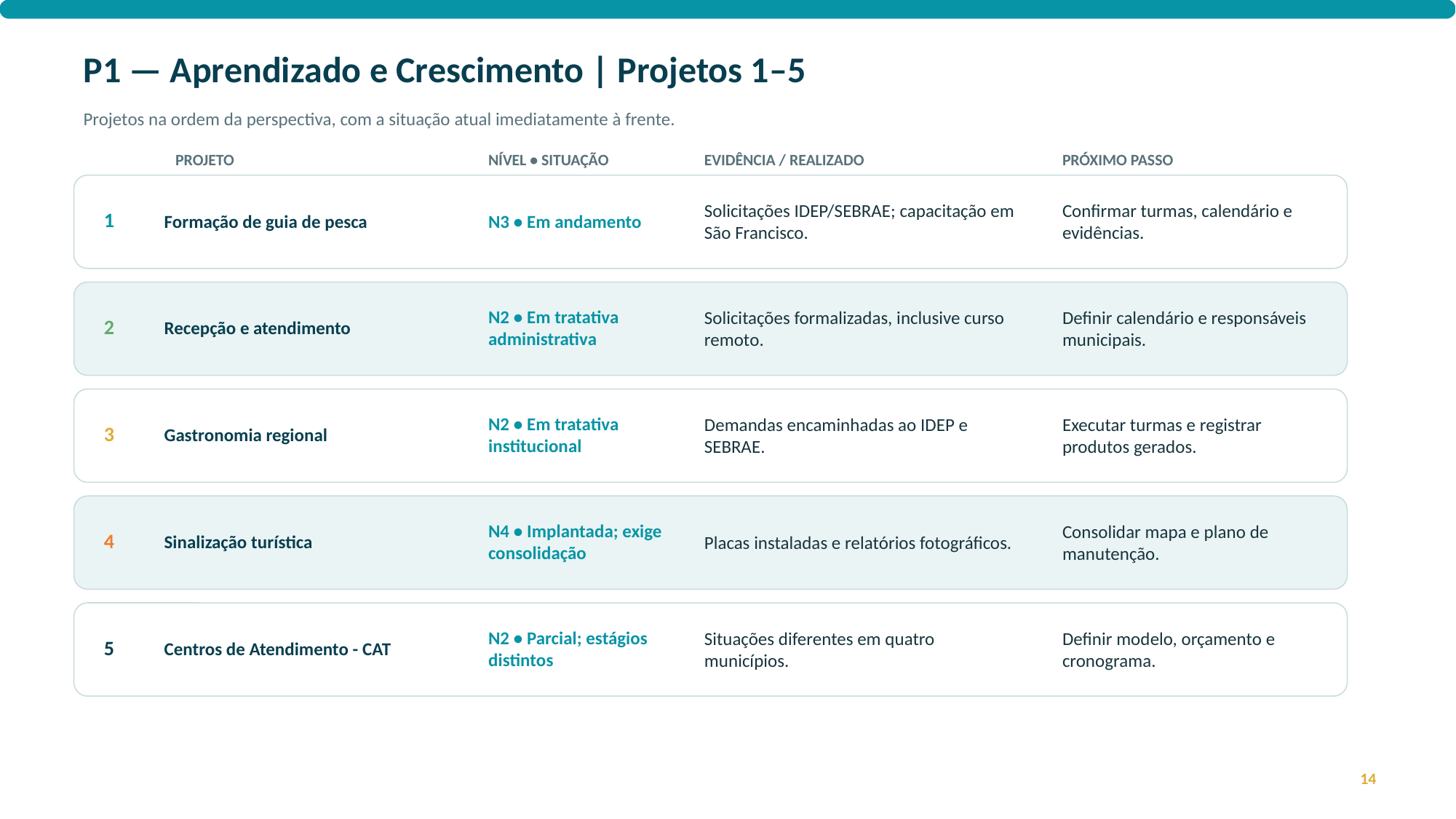

P1 — Aprendizado e Crescimento | Projetos 1–5
Projetos na ordem da perspectiva, com a situação atual imediatamente à frente.
PROJETO
NÍVEL • SITUAÇÃO
EVIDÊNCIA / REALIZADO
PRÓXIMO PASSO

Solicitações IDEP/SEBRAE; capacitação em São Francisco.
Confirmar turmas, calendário e evidências.
Formação de guia de pesca
N3 • Em andamento
1

Solicitações formalizadas, inclusive curso remoto.
Definir calendário e responsáveis municipais.
Recepção e atendimento
N2 • Em tratativa administrativa
2

Demandas encaminhadas ao IDEP e SEBRAE.
Executar turmas e registrar produtos gerados.
Gastronomia regional
N2 • Em tratativa institucional
3

Placas instaladas e relatórios fotográficos.
Consolidar mapa e plano de manutenção.
Sinalização turística
N4 • Implantada; exige consolidação
4

Situações diferentes em quatro municípios.
Definir modelo, orçamento e cronograma.
Centros de Atendimento - CAT
N2 • Parcial; estágios distintos
5
14